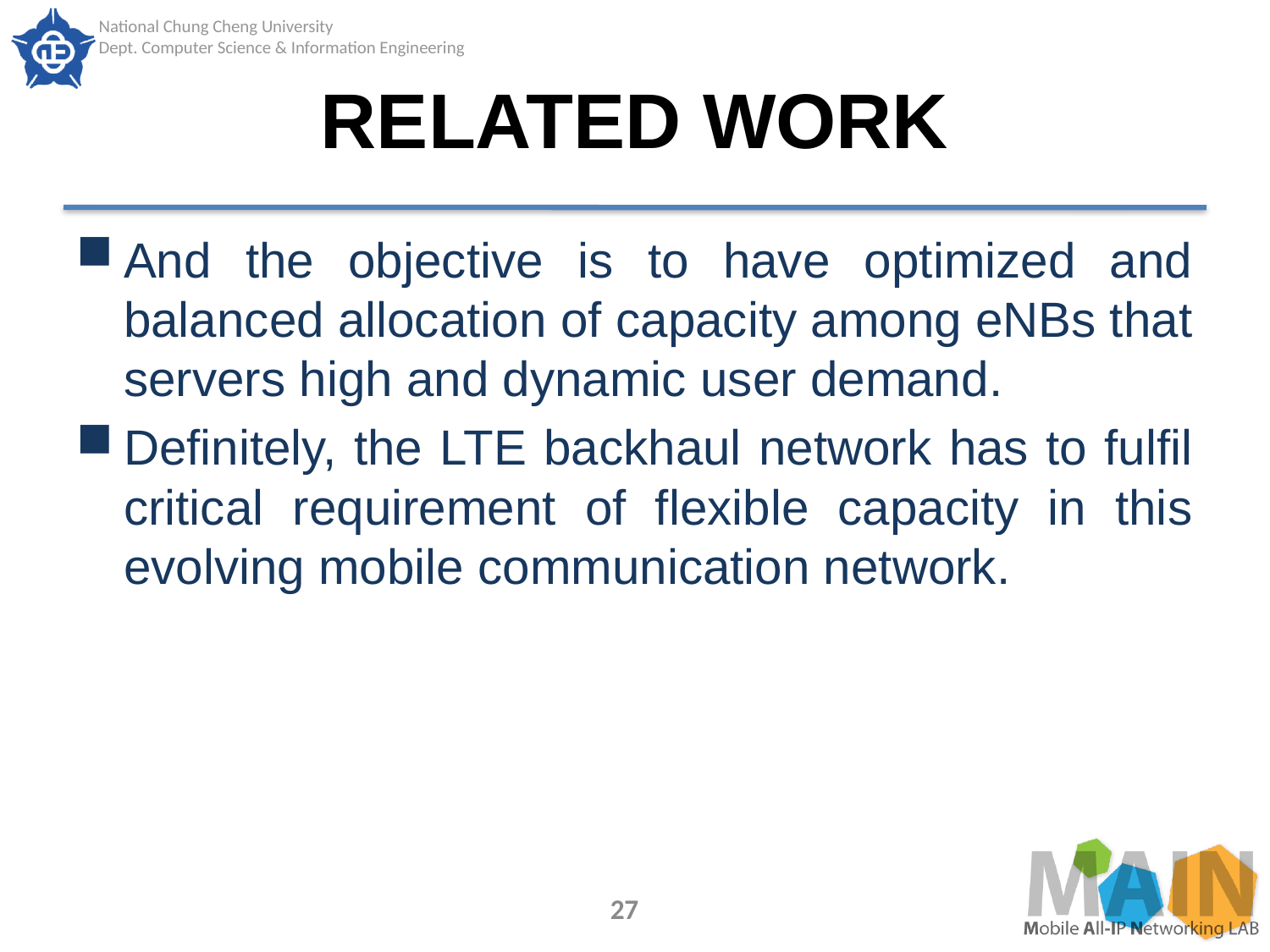

# RELATED WORK
And the objective is to have optimized and balanced allocation of capacity among eNBs that servers high and dynamic user demand.
Definitely, the LTE backhaul network has to fulfil critical requirement of flexible capacity in this evolving mobile communication network.
27